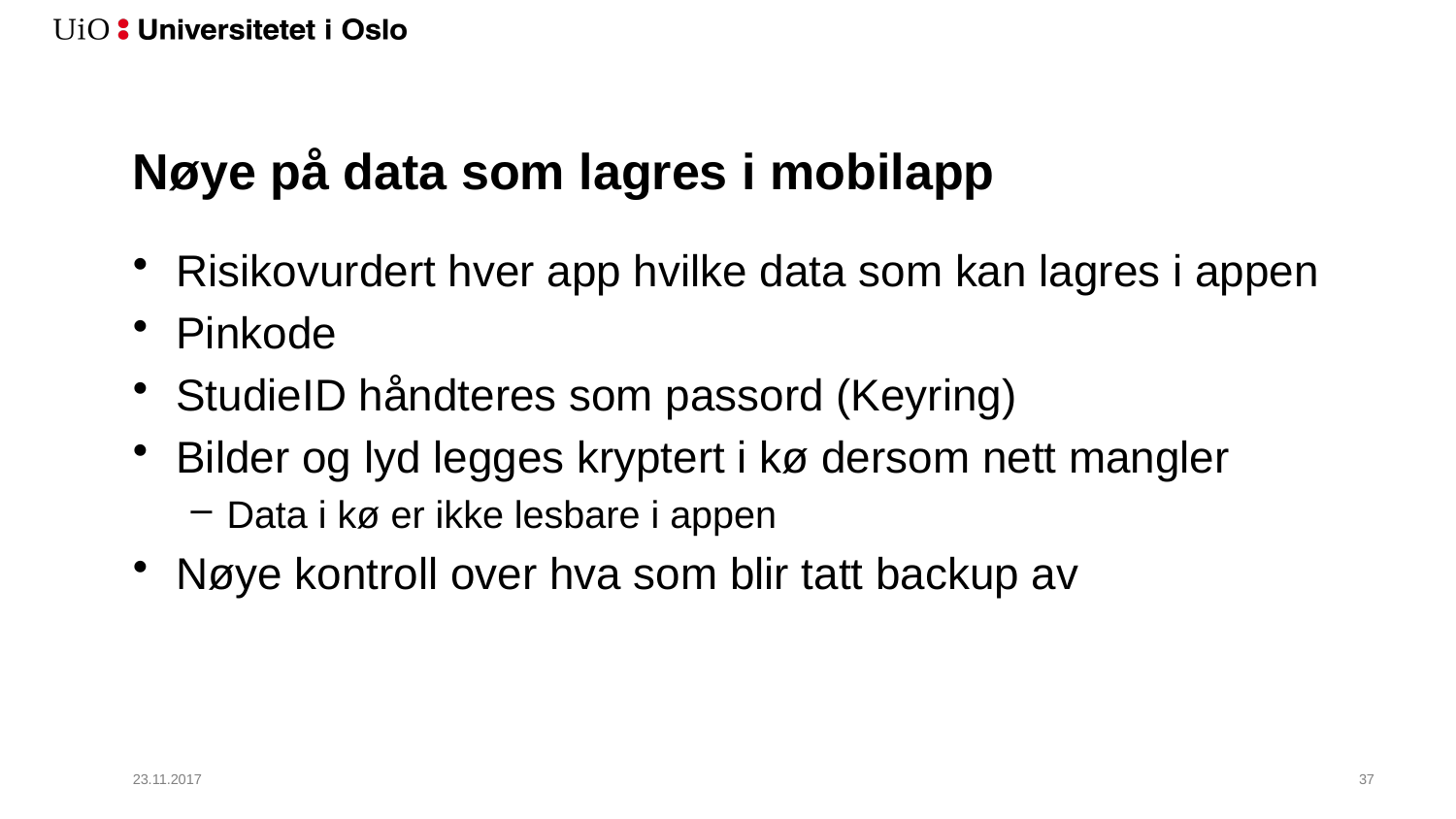

# Nøye på data som lagres i mobilapp
Risikovurdert hver app hvilke data som kan lagres i appen
Pinkode
StudieID håndteres som passord (Keyring)
Bilder og lyd legges kryptert i kø dersom nett mangler
Data i kø er ikke lesbare i appen
Nøye kontroll over hva som blir tatt backup av
23.11.2017
37